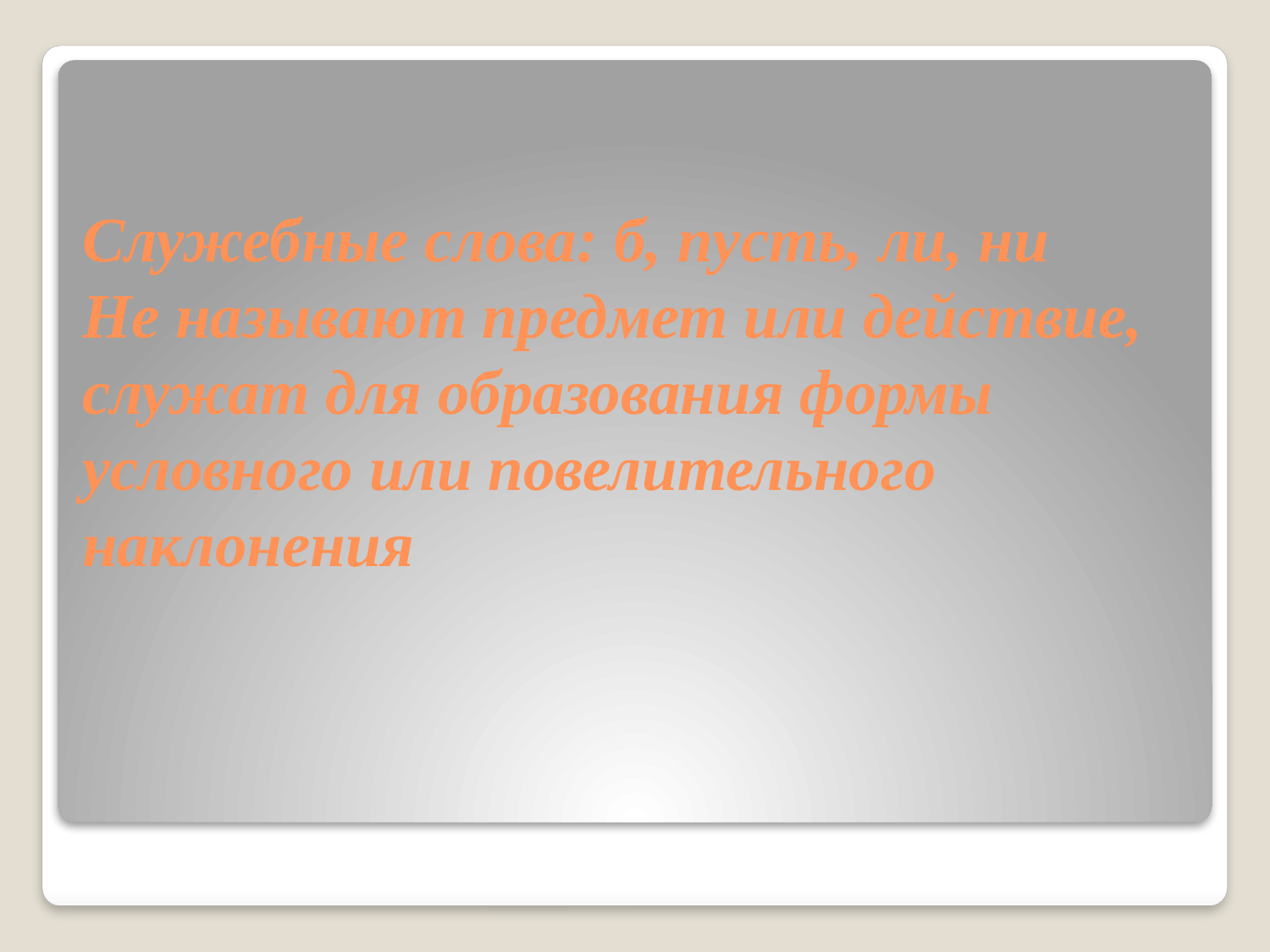

# Служебные слова: б, пусть, ли, ни Не называют предмет или действие, служат для образования формы условного или повелительного наклонения